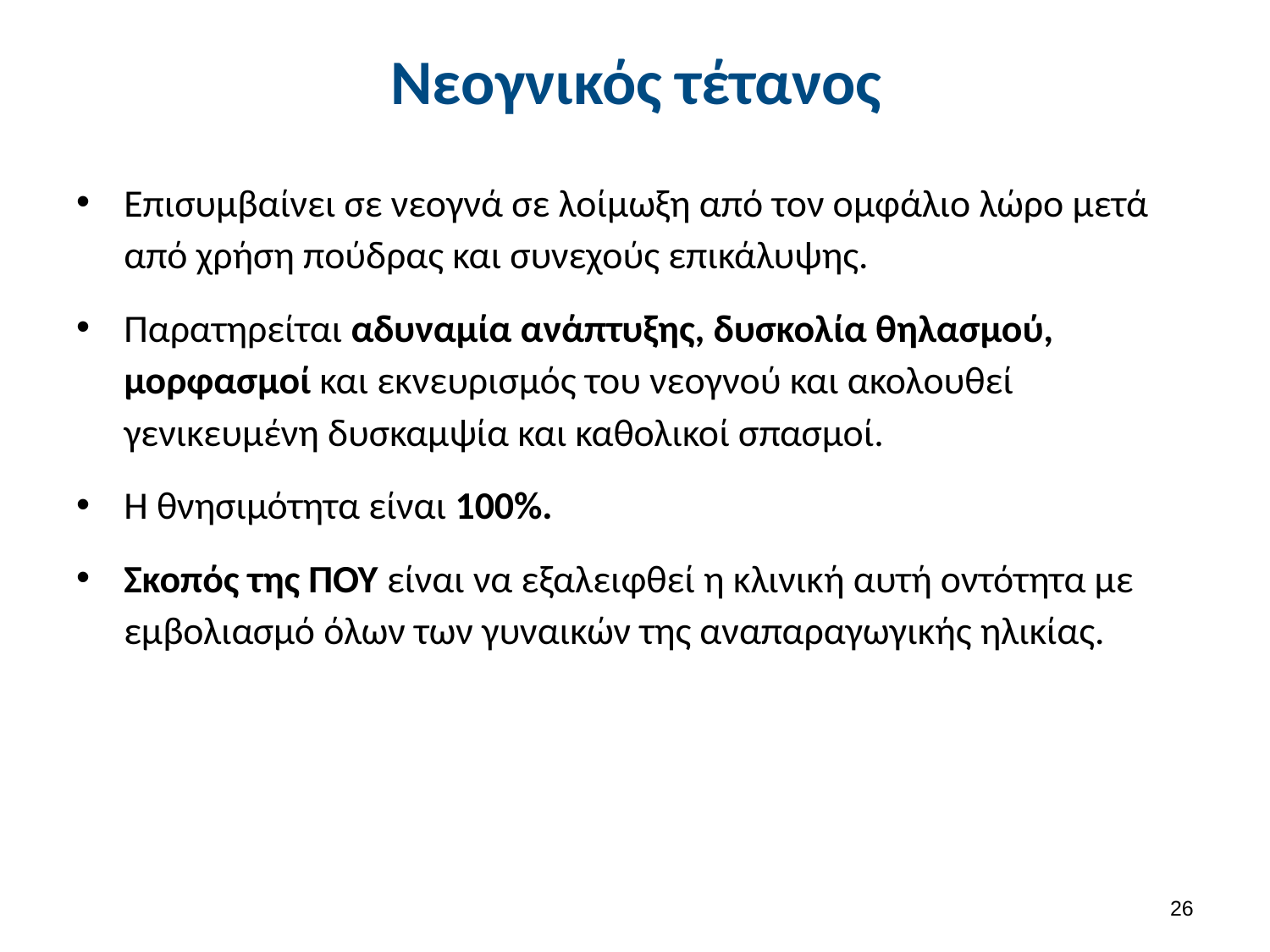

# Νεογνικός τέτανος
Επισυμβαίνει σε νεογνά σε λοίμωξη από τον ομφάλιο λώρο μετά από χρήση πούδρας και συνεχούς επικάλυψης.
Παρατηρείται αδυναμία ανάπτυξης, δυσκολία θηλασμού, μορφασμοί και εκνευρισμός του νεογνού και ακολουθεί γενικευμένη δυσκαμψία και καθολικοί σπασμοί.
Η θνησιμότητα είναι 100%.
Σκοπός της ΠΟΥ είναι να εξαλειφθεί η κλινική αυτή οντότητα με εμβολιασμό όλων των γυναικών της αναπαραγωγικής ηλικίας.
26